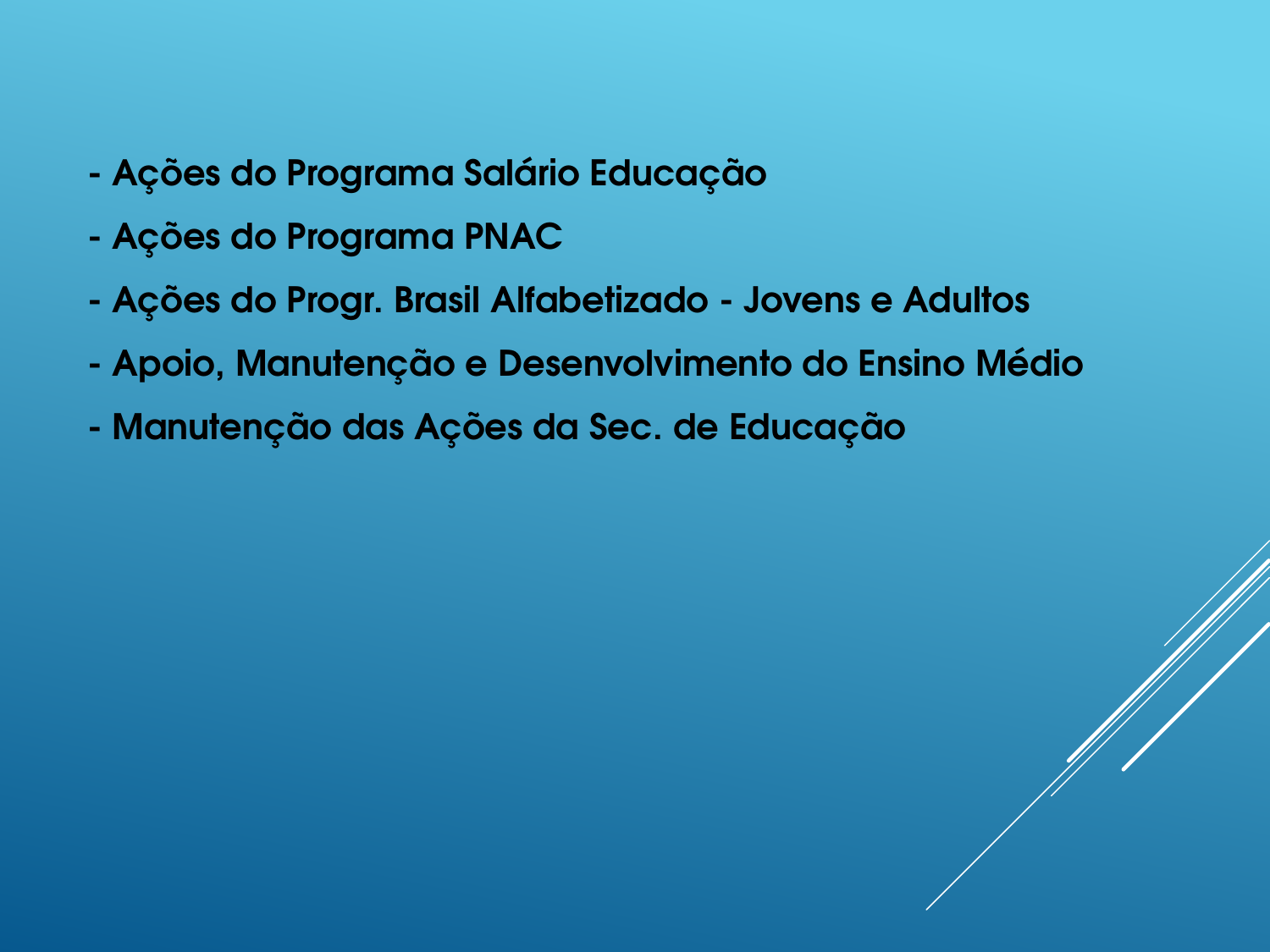

- Ações do Programa Salário Educação
- Ações do Programa PNAC
- Ações do Progr. Brasil Alfabetizado - Jovens e Adultos
- Apoio, Manutenção e Desenvolvimento do Ensino Médio
- Manutenção das Ações da Sec. de Educação
#